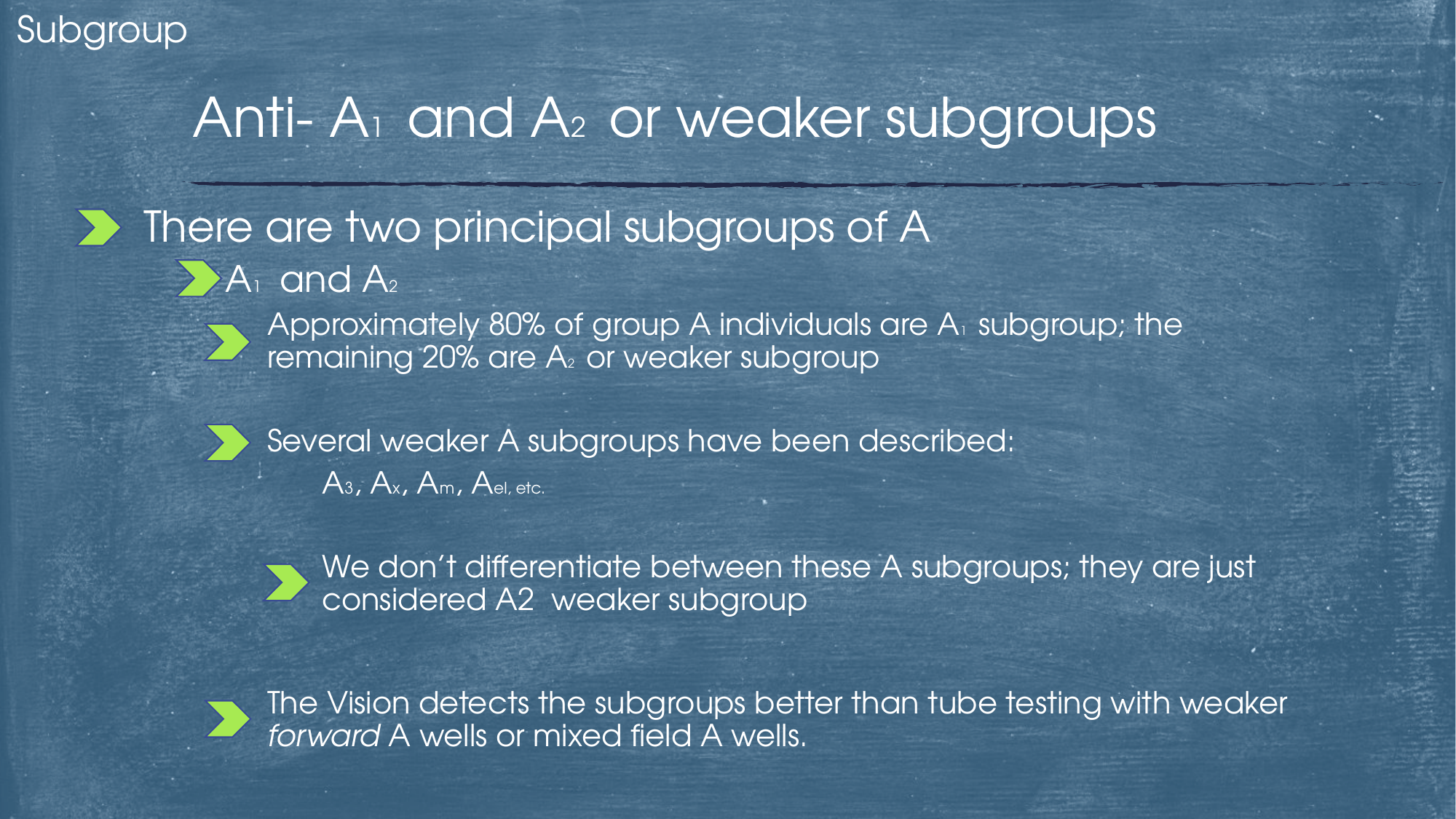

Subgroup
# Anti- A1  and A2  or weaker subgroups
  There are two principal subgroups of A
    A1   and A2
Approximately 80% of group A individuals are A1  subgroup; the    remaining 20% are A2  or weaker subgroup

Several weaker A subgroups have been described:
A3, Ax, Am, Ael, etc.

We don’t differentiate between these A subgroups; they are just considered A2  weaker subgroup

The Vision detects the subgroups better than tube testing with weaker forward A wells or mixed field A wells.